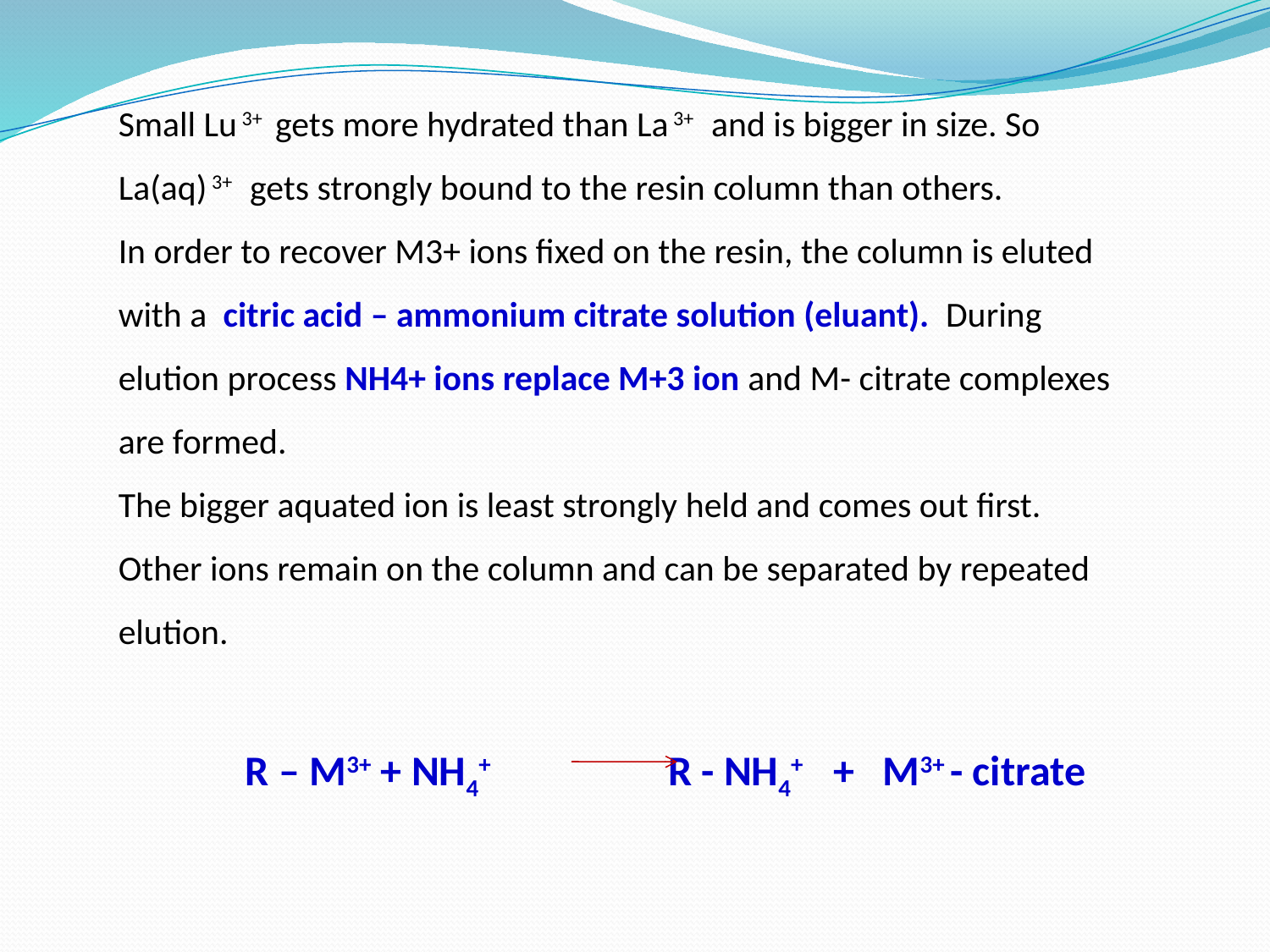

Small Lu 3+  gets more hydrated than La 3+   and is bigger in size. So La(aq) 3+   gets strongly bound to the resin column than others.
In order to recover M3+ ions fixed on the resin, the column is eluted with a  citric acid – ammonium citrate solution (eluant).  During elution process NH4+ ions replace M+3 ion and M- citrate complexes are formed.
The bigger aquated ion is least strongly held and comes out first. Other ions remain on the column and can be separated by repeated elution.

	R – M3+ + NH4+                   R - NH4+    +   M3+ - citrate